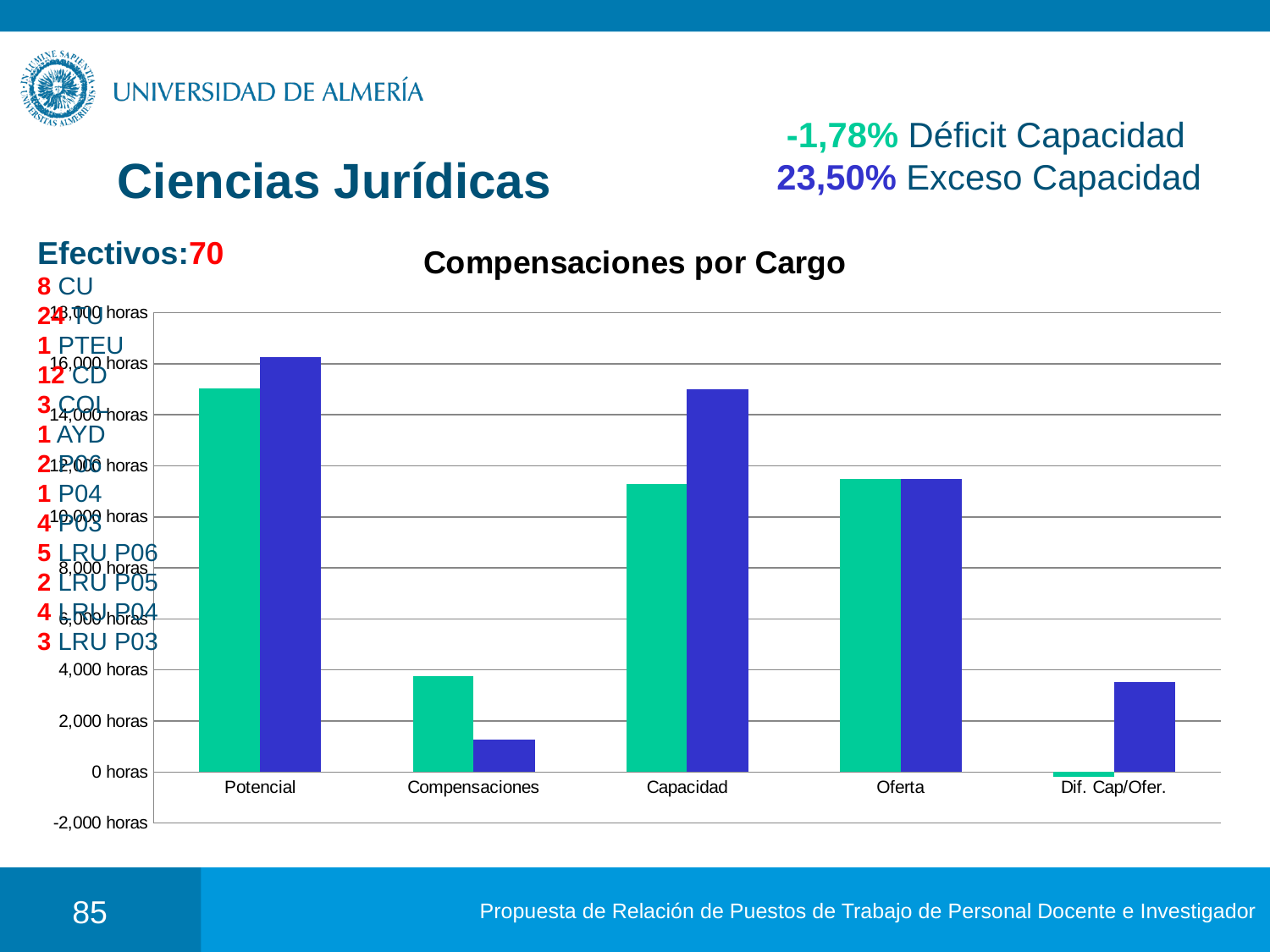

-1,78% Déficit Capacidad
   23,50% Exceso Capacidad
# Ciencias Jurídicas

### Chart: Compensaciones por Cargo

| Category | Anterior RD 14/2012 de 20 de Abril | Posterior RD 14/2012 de 20 de Abril |
|---|---|---|
| Potencial | 15030.0 | 16270.0 |
| Compensaciones | 3745.0 | 1255.0 |
| Capacidad | 11285.0 | 15015.0 |
| Oferta | 11486.0 | 11486.0 |
| Dif. Cap/Ofer. | -201.0 | 3529.0 |
Efectivos:70
8 CU
24 TU
1 PTEU
12 CD
3 COL
1 AYD
2 P06
1 P04
4 P03
5 LRU P06
2 LRU P05
4 LRU P04
3 LRU P03

85